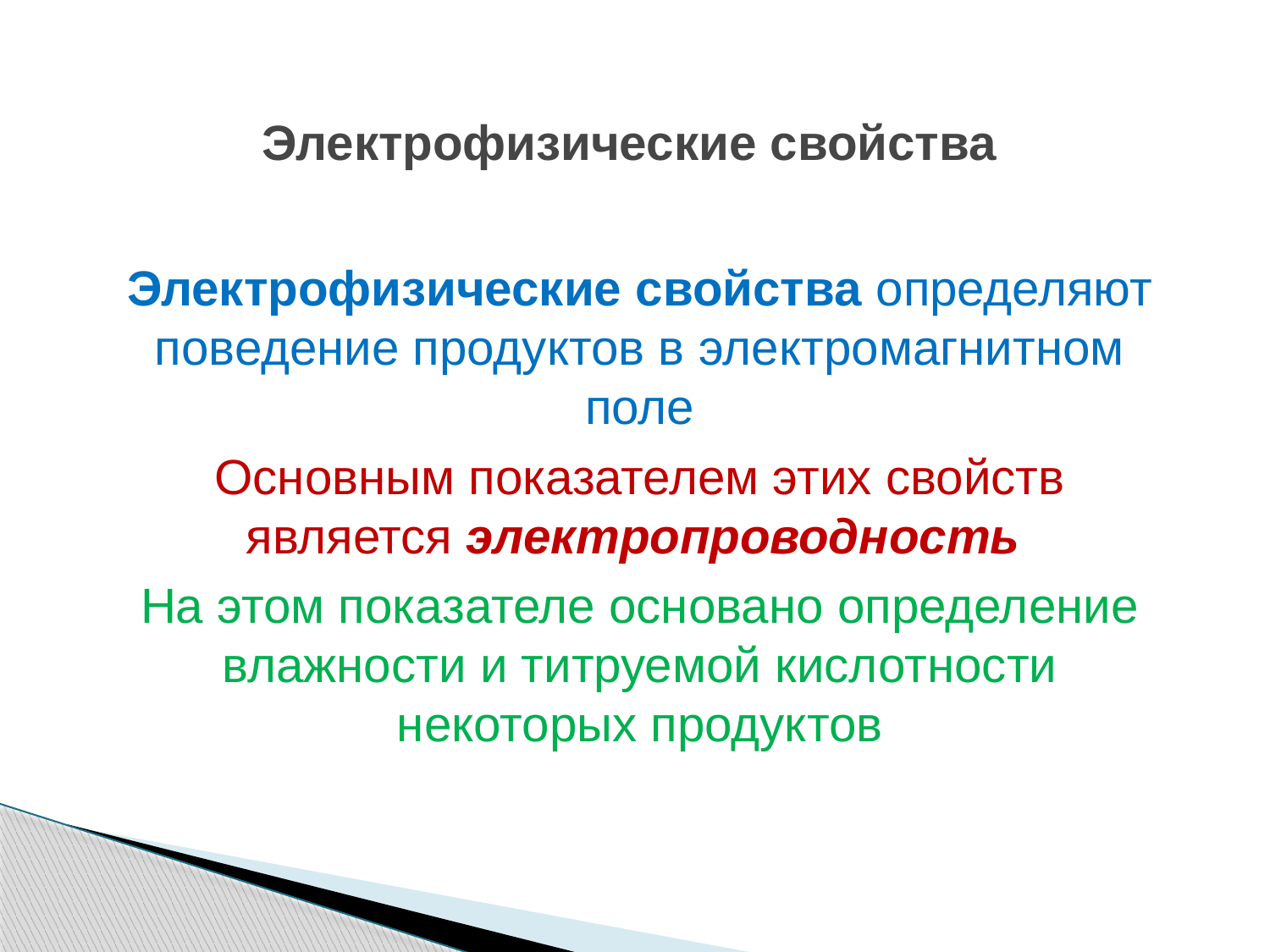

# Электрофизические свойства
Электрофизические свойства определяют поведение продуктов в электромагнитном поле
Основным показателем этих свойств является электропроводность
На этом показателе основано определение влажности и титруемой кислотности некоторых продуктов